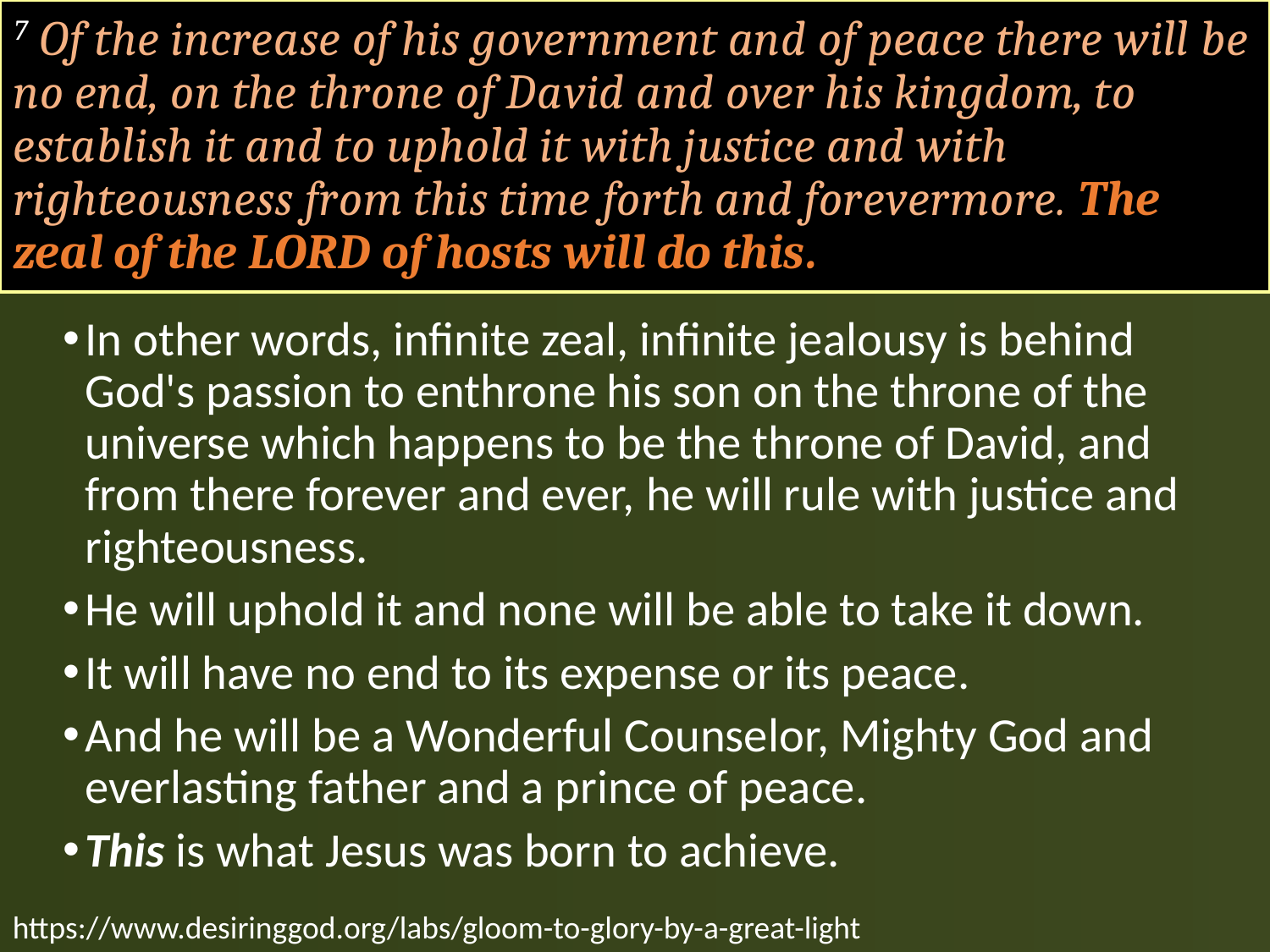

# 7 Of the increase of his government and of peace there will be no end, on the throne of David and over his kingdom, to establish it and to uphold it with justice and with righteousness from this time forth and forevermore. The zeal of the LORD of hosts will do this.
In other words, infinite zeal, infinite jealousy is behind God's passion to enthrone his son on the throne of the universe which happens to be the throne of David, and from there forever and ever, he will rule with justice and righteousness.
He will uphold it and none will be able to take it down.
It will have no end to its expense or its peace.
And he will be a Wonderful Counselor, Mighty God and everlasting father and a prince of peace.
This is what Jesus was born to achieve.
https://www.desiringgod.org/labs/gloom-to-glory-by-a-great-light